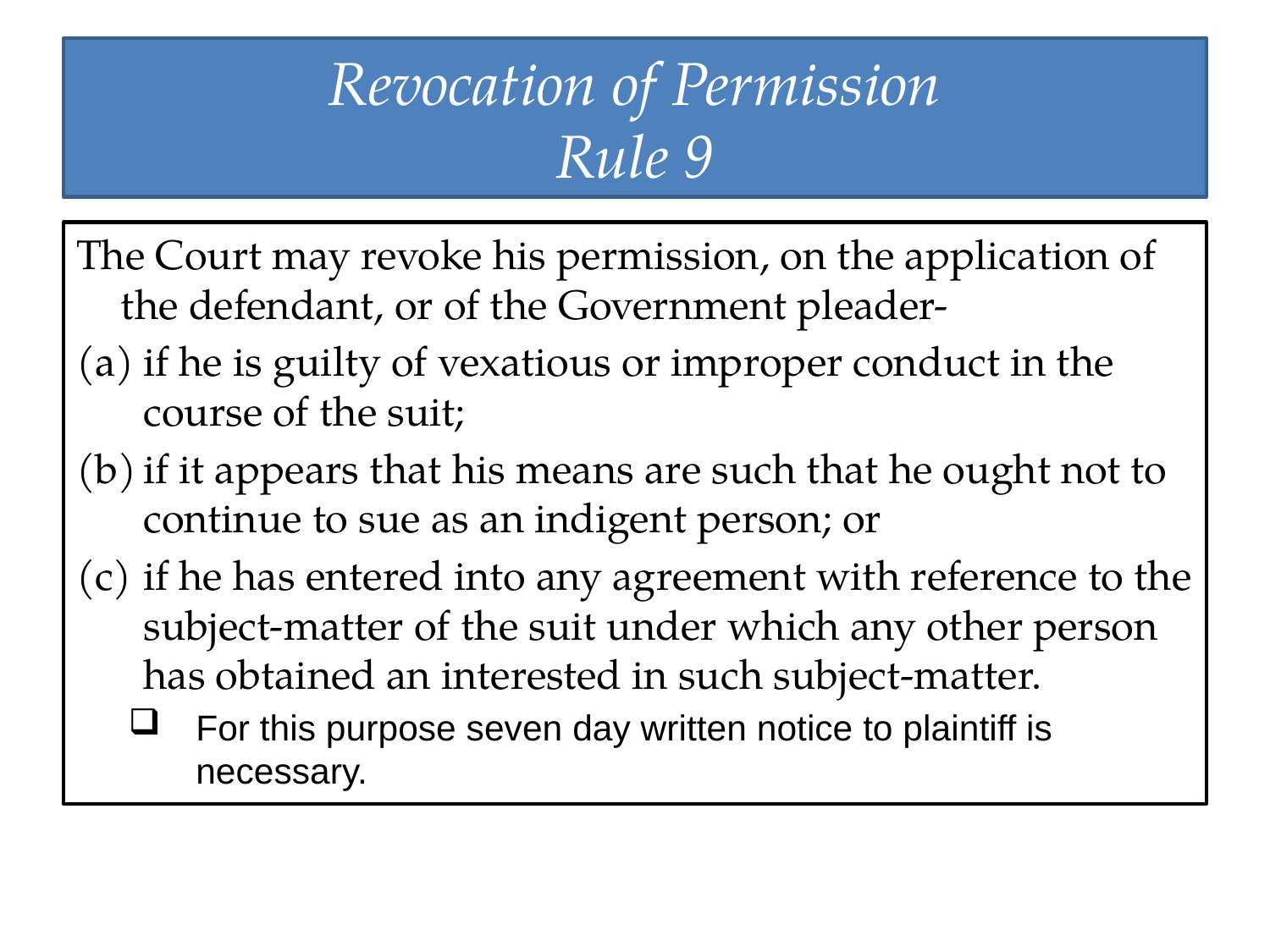

# Revocation of Permission Rule 9
The Court may revoke his permission, on the application of the defendant, or of the Government pleader-
if he is guilty of vexatious or improper conduct in the course of the suit;
if it appears that his means are such that he ought not to continue to sue as an indigent person; or
if he has entered into any agreement with reference to the subject-matter of the suit under which any other person has obtained an interested in such subject-matter.
For this purpose seven day written notice to plaintiff is necessary.